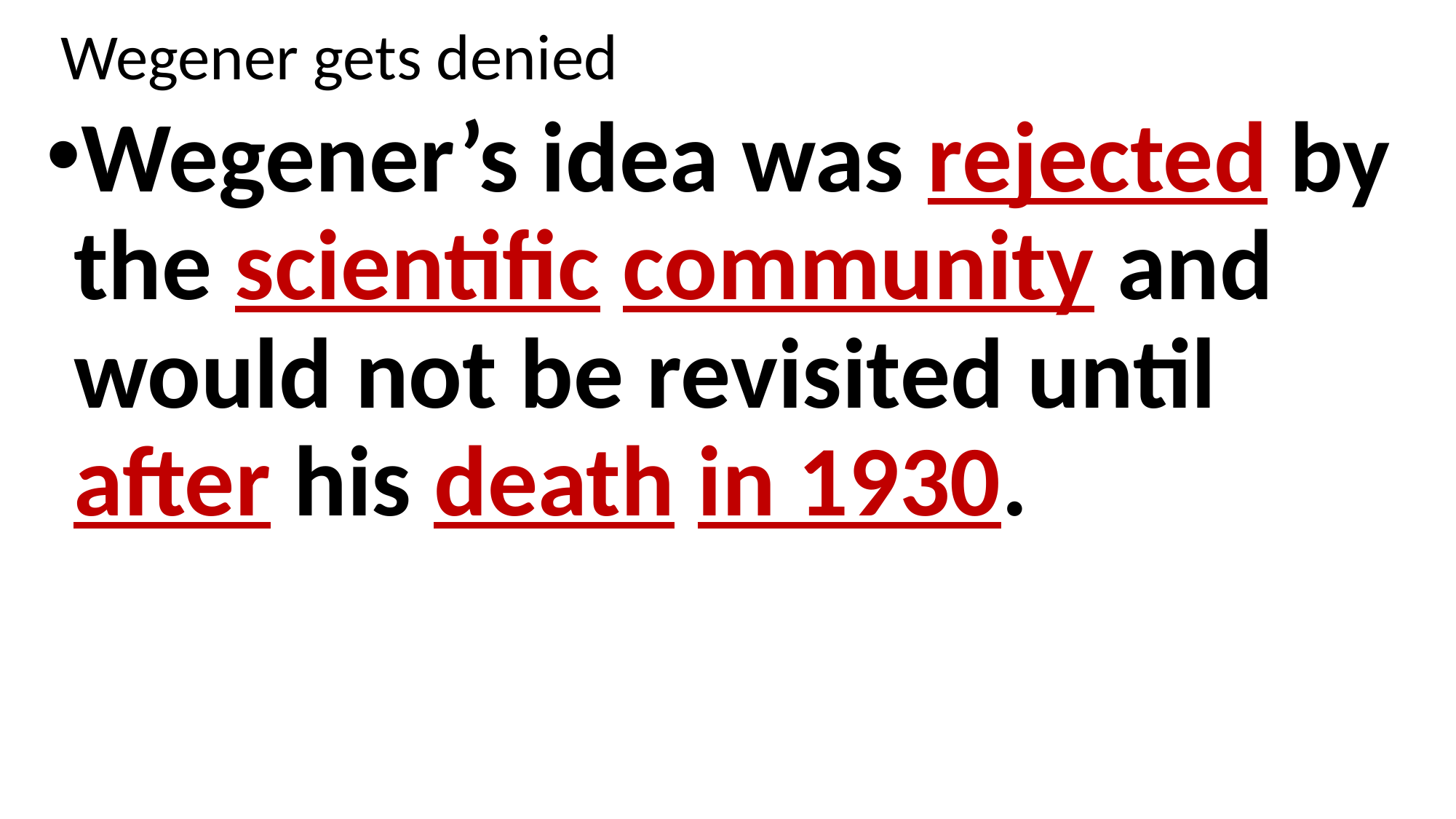

# Wegener gets denied
Wegener’s idea was rejected by the scientific community and would not be revisited until after his death in 1930.